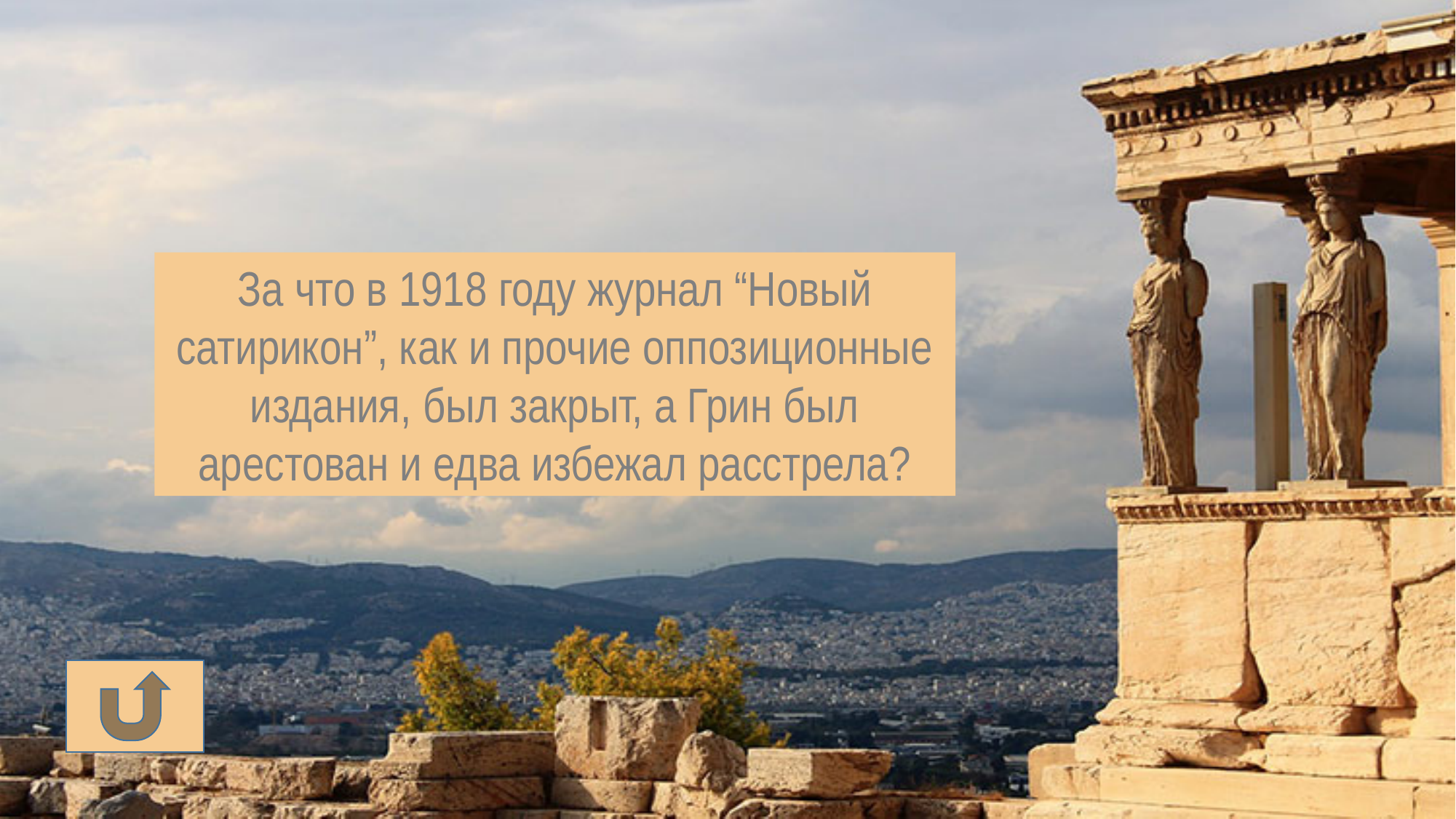

За что в 1918 году журнал “Новый сатирикон”, как и прочие оппозиционные издания, был закрыт, а Грин был арестован и едва избежал расстрела?